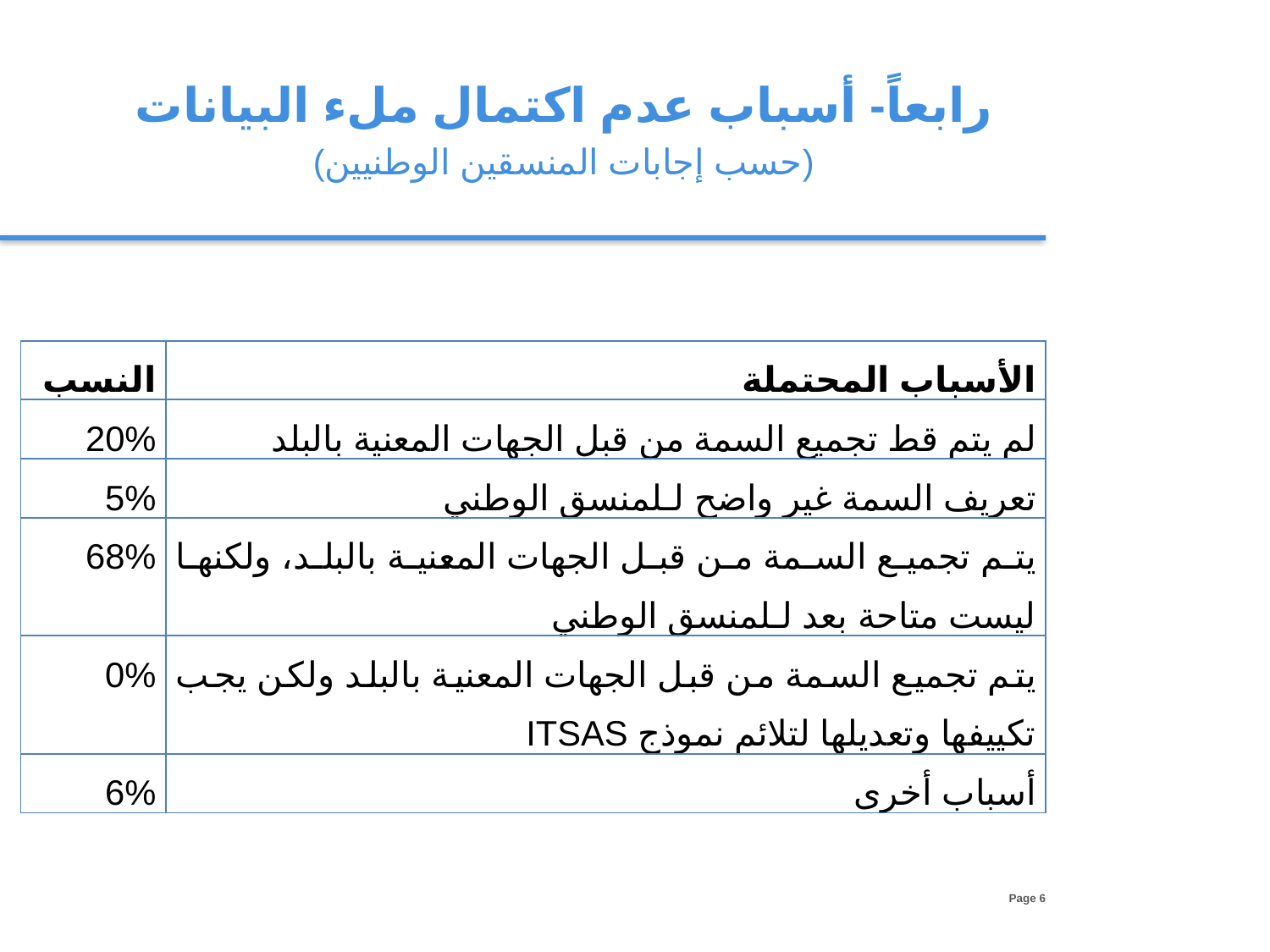

رابعاً- أسباب عدم اكتمال ملء البيانات
(حسب إجابات المنسقين الوطنيين)
| النسب | الأسباب المحتملة |
| --- | --- |
| 20% | لم يتم قط تجميع السمة من قبل الجهات المعنية بالبلد |
| 5% | تعريف السمة غير واضح لـلمنسق الوطني |
| 68% | يتم تجميع السمة من قبل الجهات المعنية بالبلد، ولكنها ليست متاحة بعد لـلمنسق الوطني |
| 0% | يتم تجميع السمة من قبل الجهات المعنية بالبلد ولكن يجب تكييفها وتعديلها لتلائم نموذج ITSAS |
| 6% | أسباب أخرى |